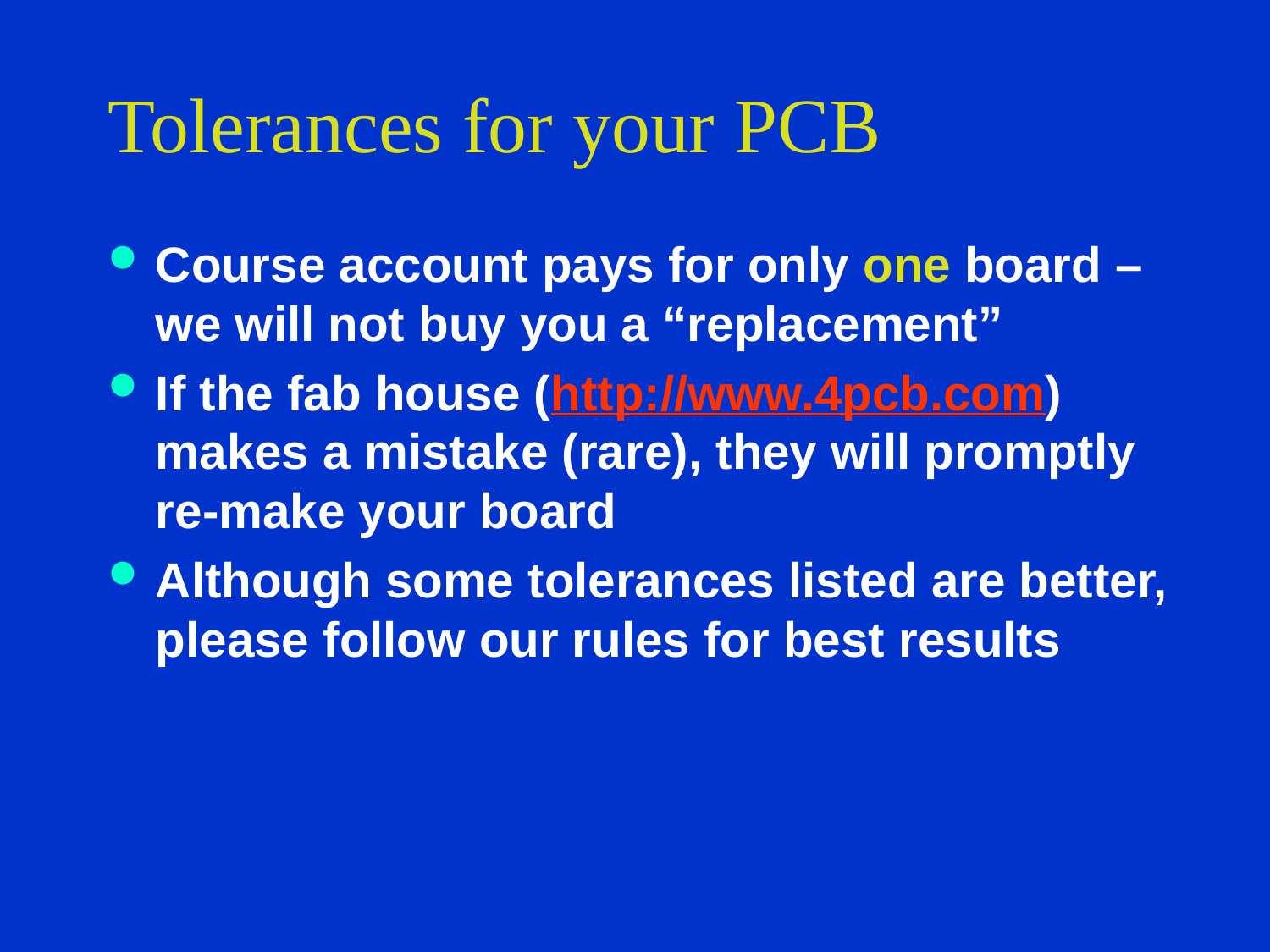

# Tolerances for your PCB
Course account pays for only one board – we will not buy you a “replacement”
If the fab house (http://www.4pcb.com) makes a mistake (rare), they will promptly re-make your board
Although some tolerances listed are better, please follow our rules for best results